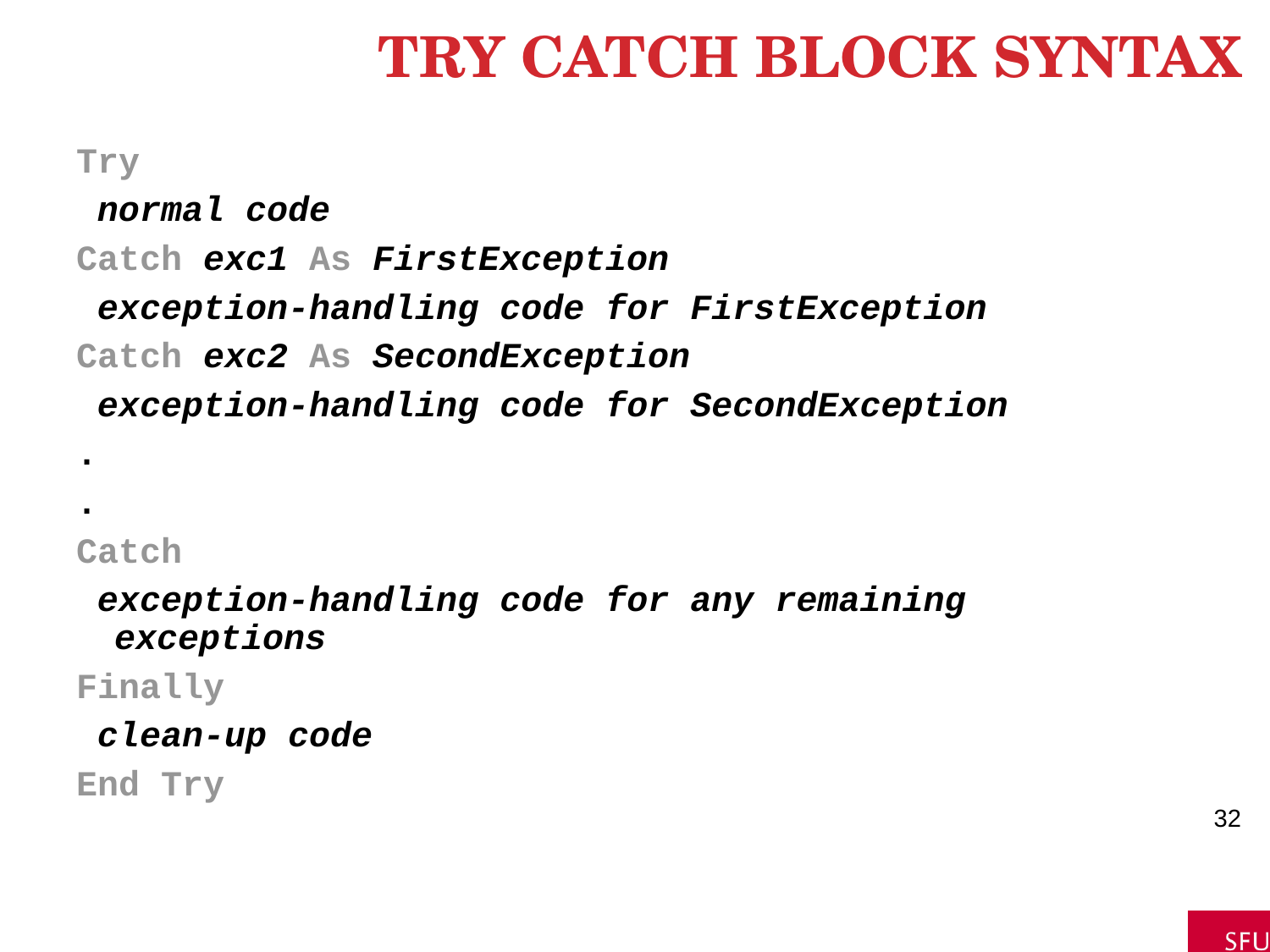

# Try Catch Block Syntax
Try
 normal code
Catch exc1 As FirstException
 exception-handling code for FirstException
Catch exc2 As SecondException
 exception-handling code for SecondException
.
.
Catch
 exception-handling code for any remaining  exceptions
Finally
 clean-up code
End Try
32